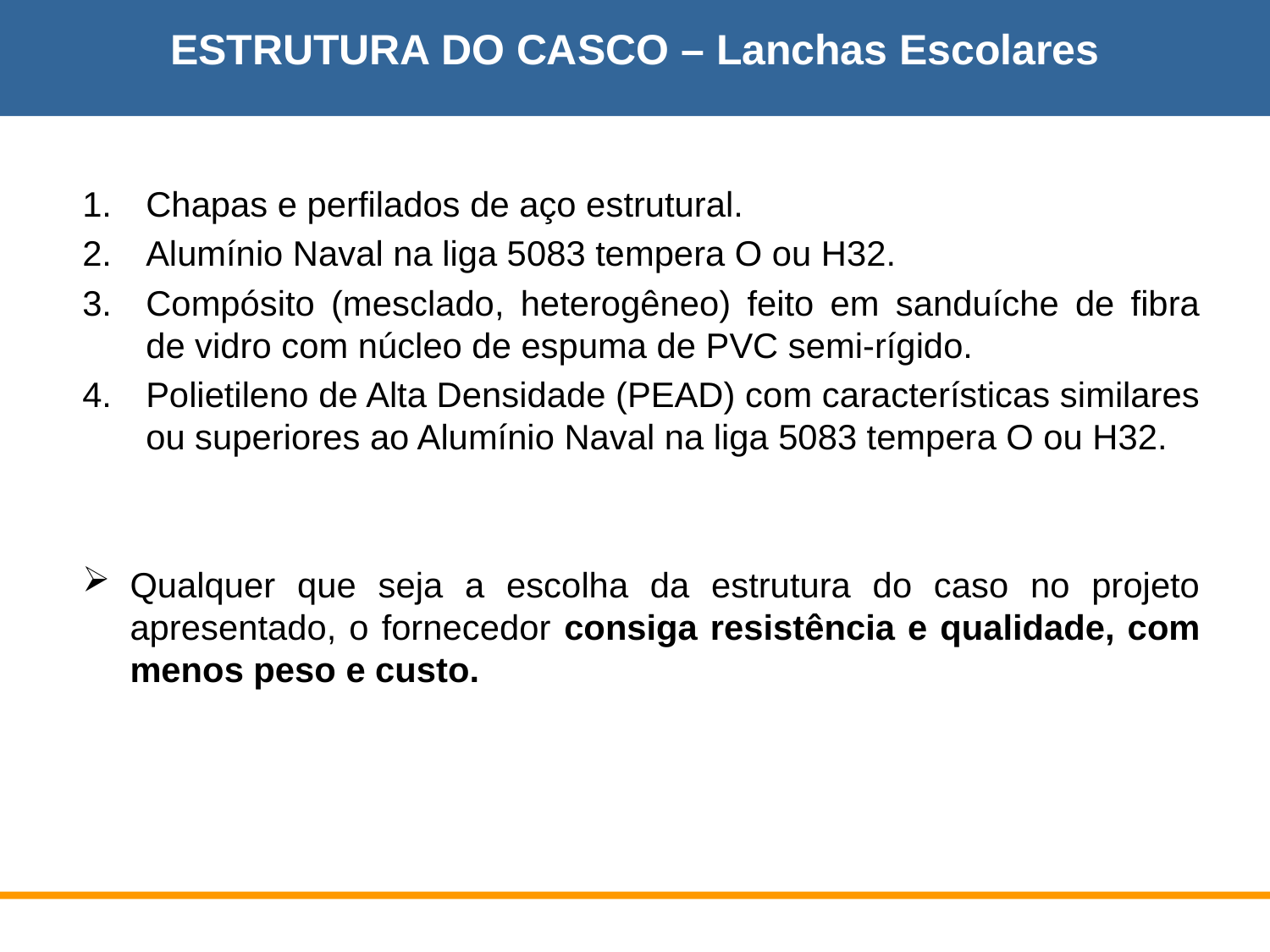

ESTRUTURA DO CASCO – Lanchas Escolares

Chapas e perfilados de aço estrutural.
Alumínio Naval na liga 5083 tempera O ou H32.
Compósito (mesclado, heterogêneo) feito em sanduíche de fibra de vidro com núcleo de espuma de PVC semi-rígido.
Polietileno de Alta Densidade (PEAD) com características similares ou superiores ao Alumínio Naval na liga 5083 tempera O ou H32.

Qualquer que seja a escolha da estrutura do caso no projeto apresentado, o fornecedor consiga resistência e qualidade, com menos peso e custo.